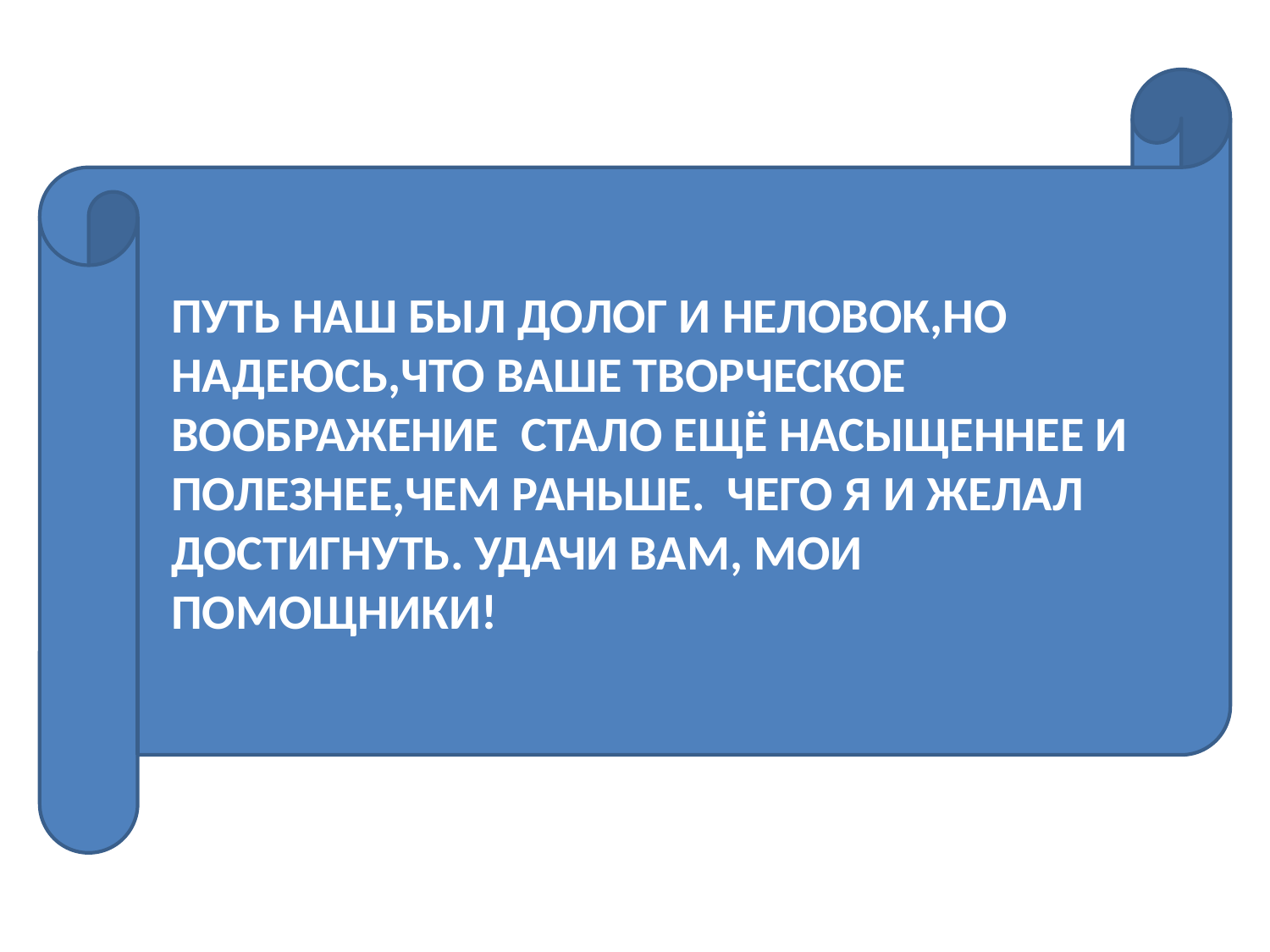

ПУТЬ НАШ БЫЛ ДОЛОГ И НЕЛОВОК,НО НАДЕЮСЬ,ЧТО ВАШЕ ТВОРЧЕСКОЕ ВООБРАЖЕНИЕ  СТАЛО ЕЩЁ НАСЫЩЕННЕЕ И ПОЛЕЗНЕЕ,ЧЕМ РАНЬШЕ.  ЧЕГО Я И ЖЕЛАЛ ДОСТИГНУТЬ. УДАЧИ ВАМ, МОИ ПОМОЩНИКИ!